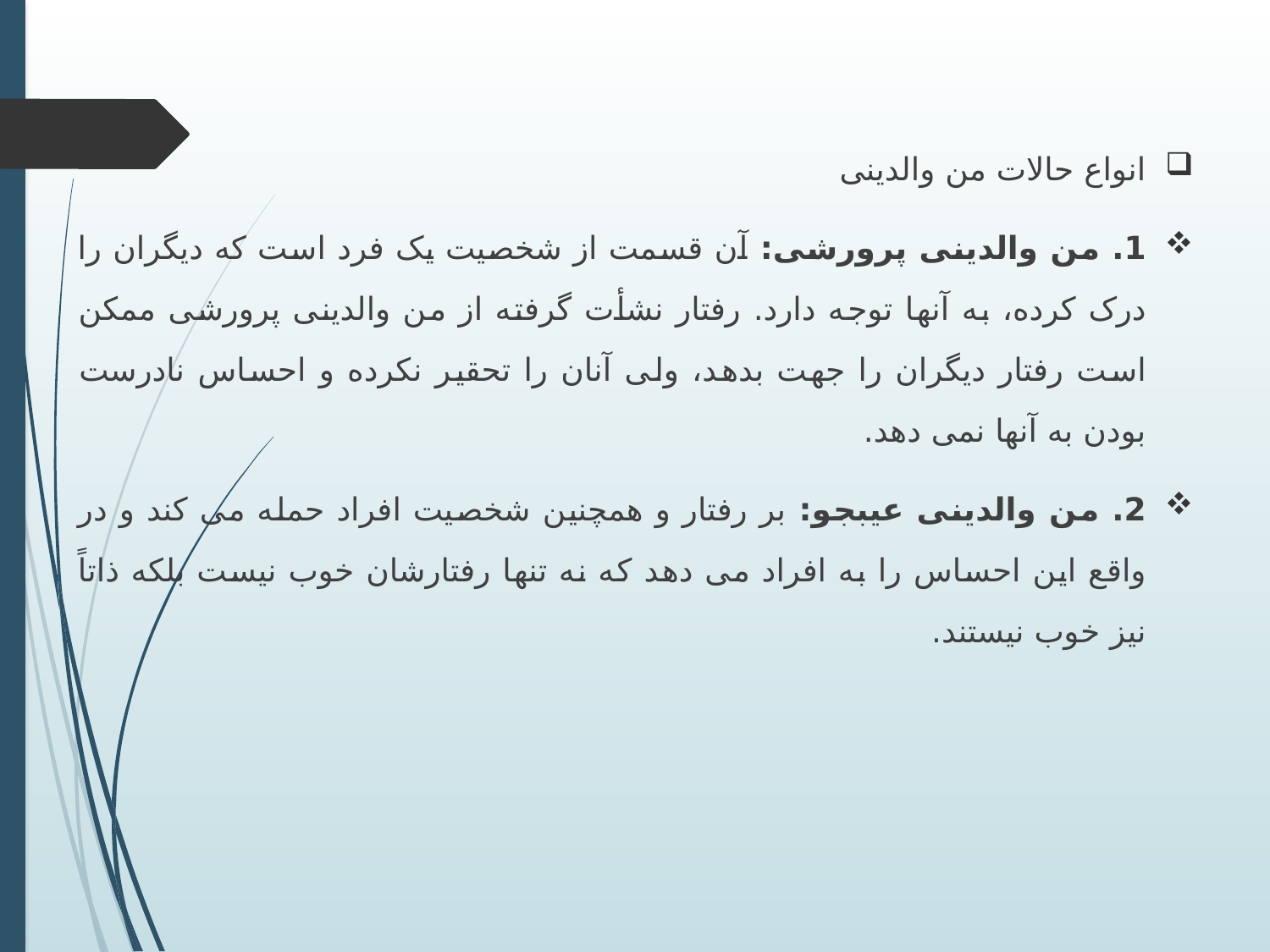

انواع حالات من والدینی
1. من والدینی پرورشی: آن قسمت از شخصیت یک فرد است که دیگران را درک کرده، به آنها توجه دارد. رفتار نشأت گرفته از من والدینی پرورشی ممکن است رفتار دیگران را جهت بدهد، ولی آنان را تحقیر نکرده و احساس نادرست بودن به آنها نمی دهد.
2. من والدینی عیبجو: بر رفتار و همچنین شخصیت افراد حمله می کند و در واقع این احساس را به افراد می دهد که نه تنها رفتارشان خوب نیست بلکه ذاتاً نیز خوب نیستند.